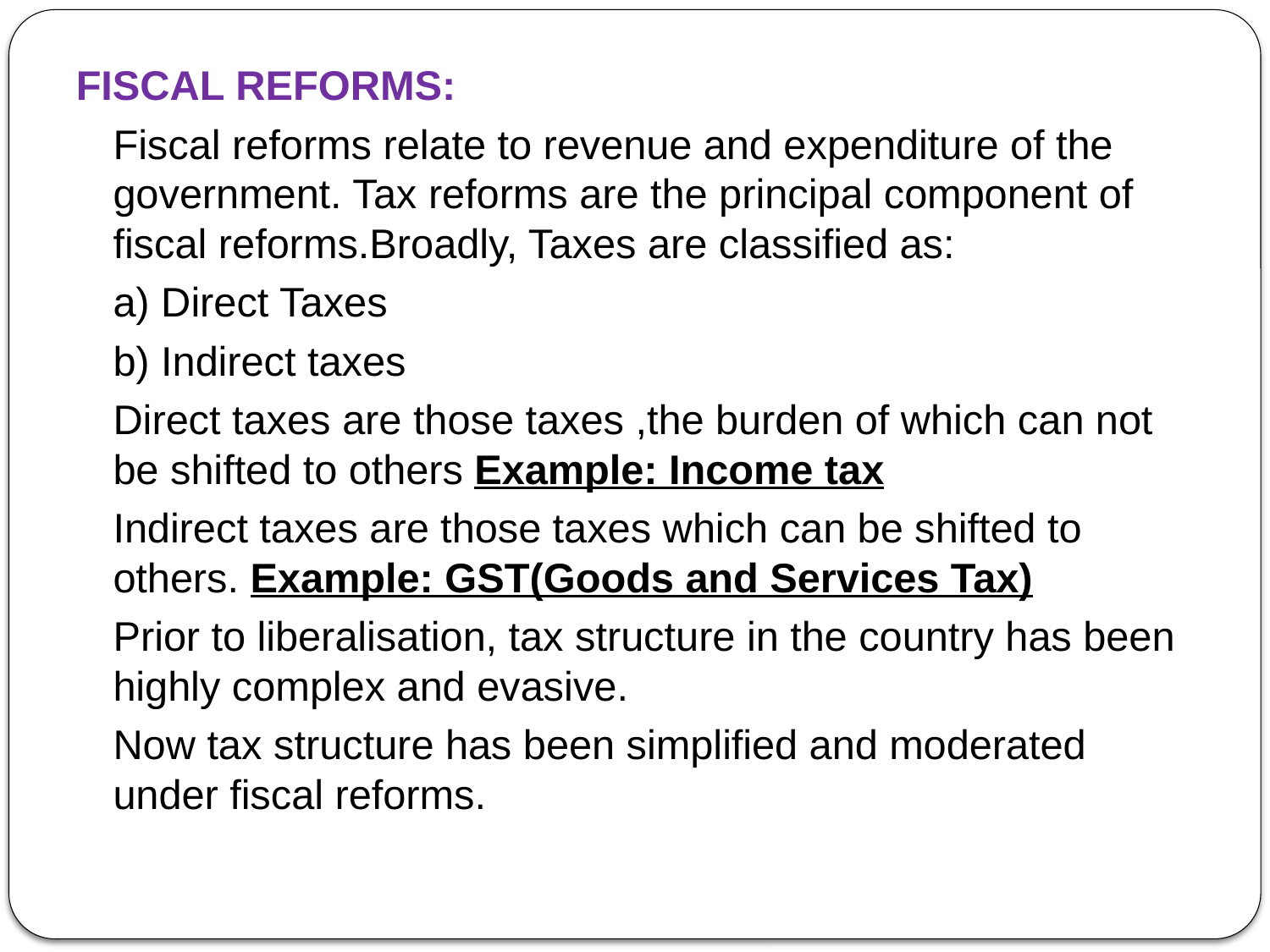

FISCAL REFORMS:
	Fiscal reforms relate to revenue and expenditure of the government. Tax reforms are the principal component of fiscal reforms.Broadly, Taxes are classified as:
	a) Direct Taxes
 	b) Indirect taxes
	Direct taxes are those taxes ,the burden of which can not be shifted to others Example: Income tax
	Indirect taxes are those taxes which can be shifted to others. Example: GST(Goods and Services Tax)
	Prior to liberalisation, tax structure in the country has been highly complex and evasive.
	Now tax structure has been simplified and moderated under fiscal reforms.